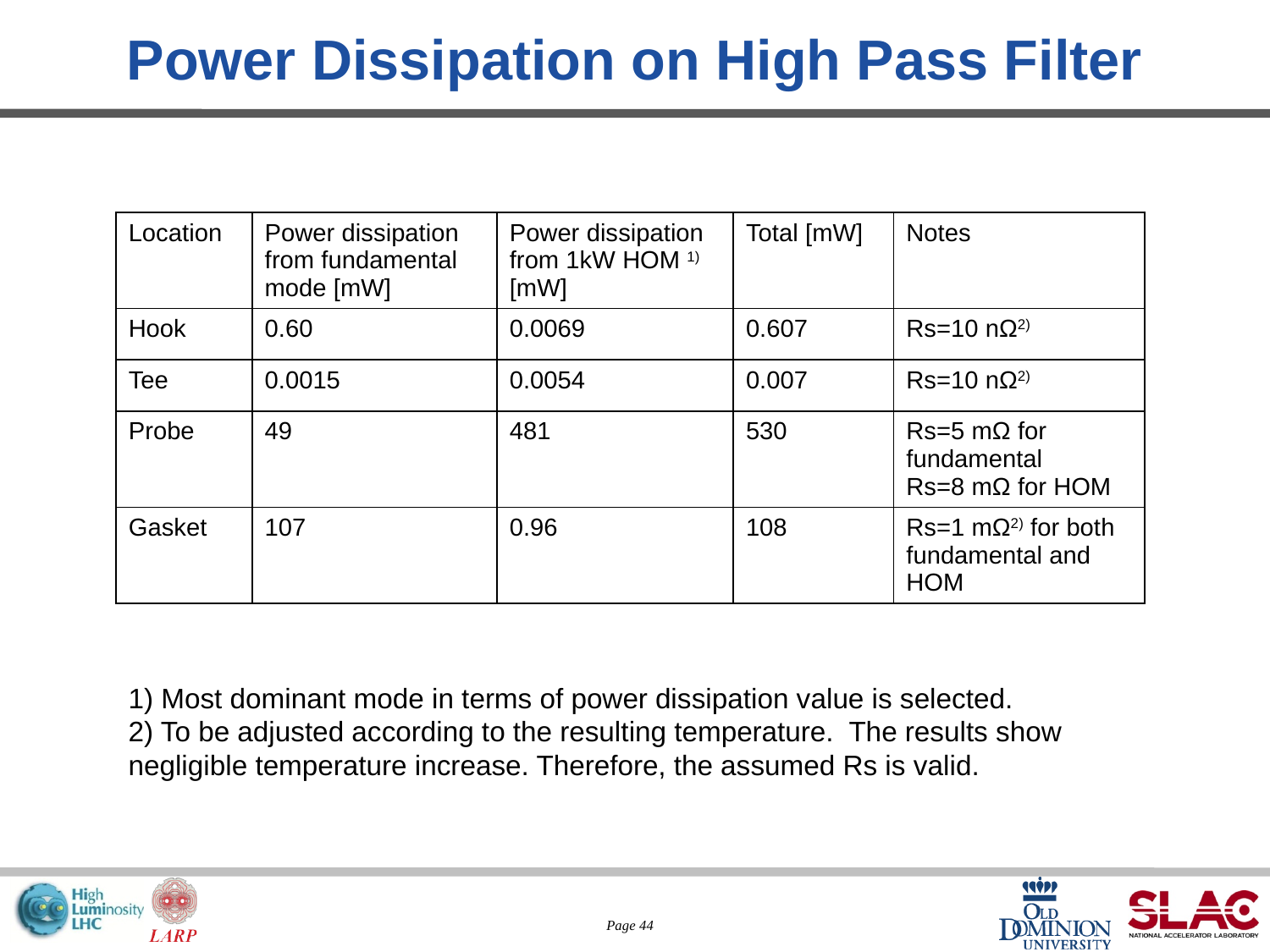

# Power Dissipation on High Pass Filter
| Location | Power dissipation from fundamental mode [mW] | Power dissipation from 1kW HOM 1) [mW] | Total [mW] | Notes |
| --- | --- | --- | --- | --- |
| Hook | 0.60 | 0.0069 | 0.607 | Rs=10 nΩ2) |
| Tee | 0.0015 | 0.0054 | 0.007 | Rs=10 nΩ2) |
| Probe | 49 | 481 | 530 | Rs=5 mΩ for fundamental Rs=8 mΩ for HOM |
| Gasket | 107 | 0.96 | 108 | Rs=1 mΩ2) for both fundamental and HOM |
1) Most dominant mode in terms of power dissipation value is selected.
2) To be adjusted according to the resulting temperature.  The results show negligible temperature increase. Therefore, the assumed Rs is valid.